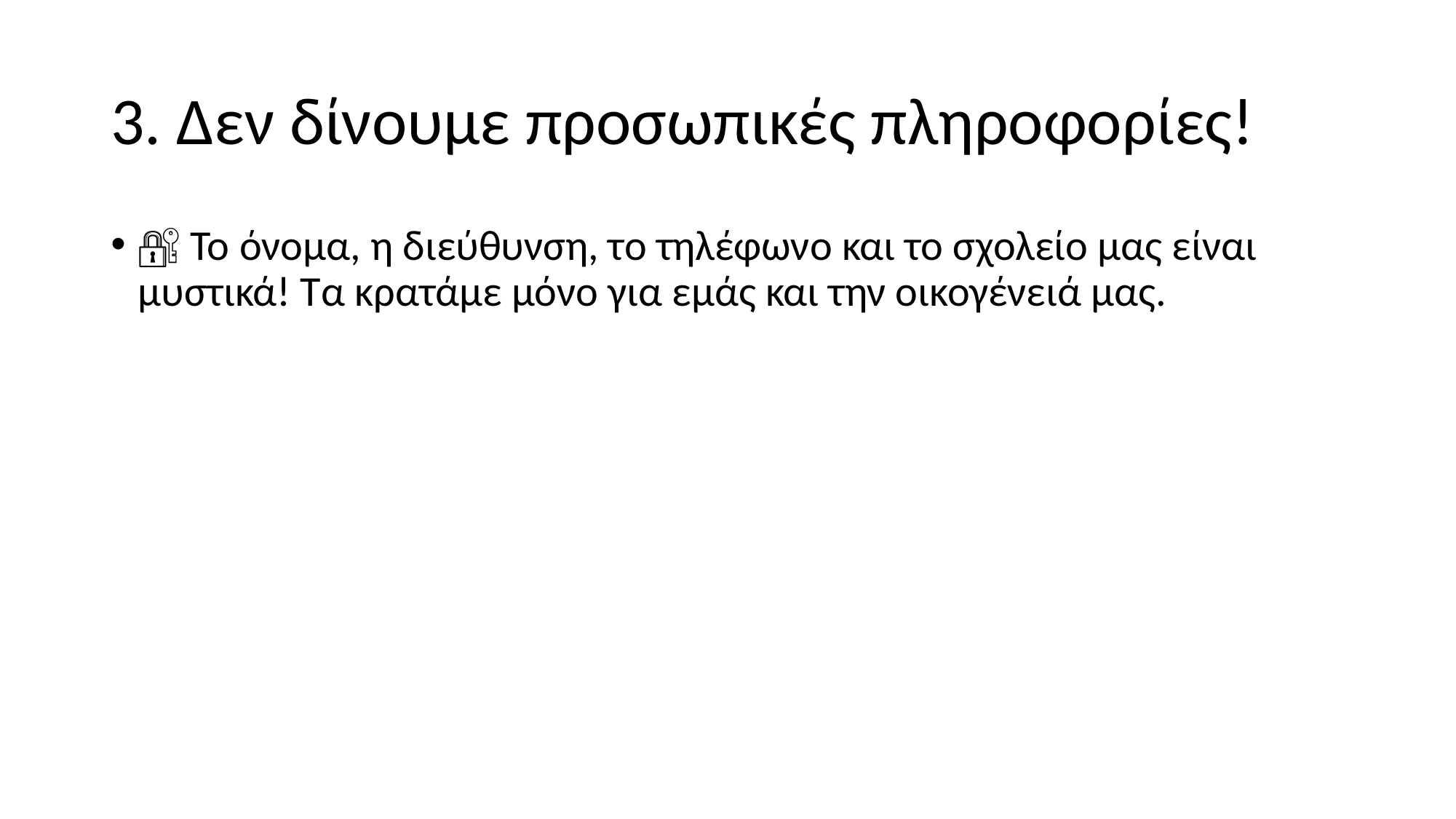

# 3️. Δεν δίνουμε προσωπικές πληροφορίες!
🔐 Το όνομα, η διεύθυνση, το τηλέφωνο και το σχολείο μας είναι μυστικά! Τα κρατάμε μόνο για εμάς και την οικογένειά μας.